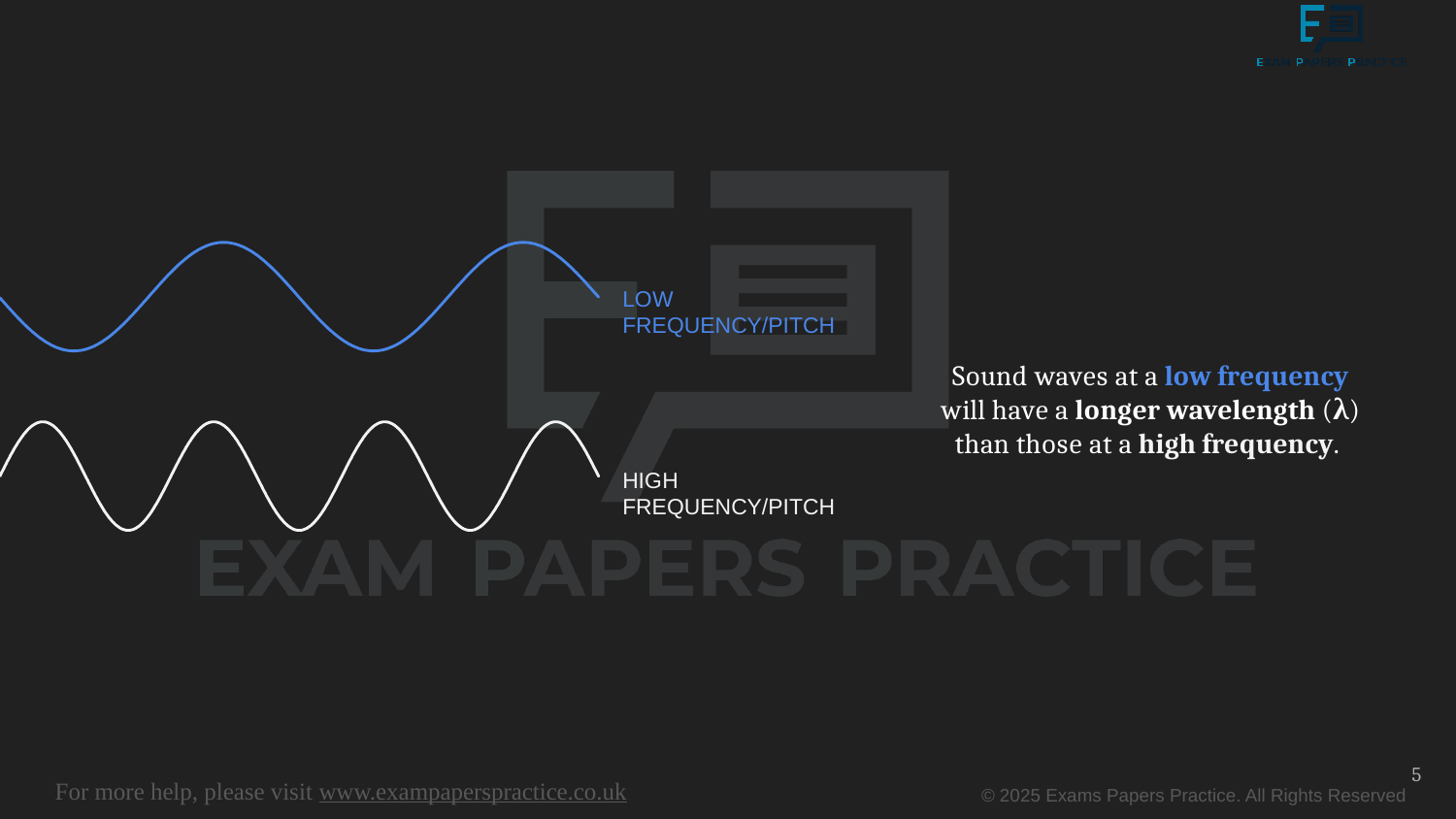

LOW FREQUENCY/PITCH
Sound waves at a low frequency will have a longer wavelength (λ) than those at a high frequency.
HIGH FREQUENCY/PITCH
5